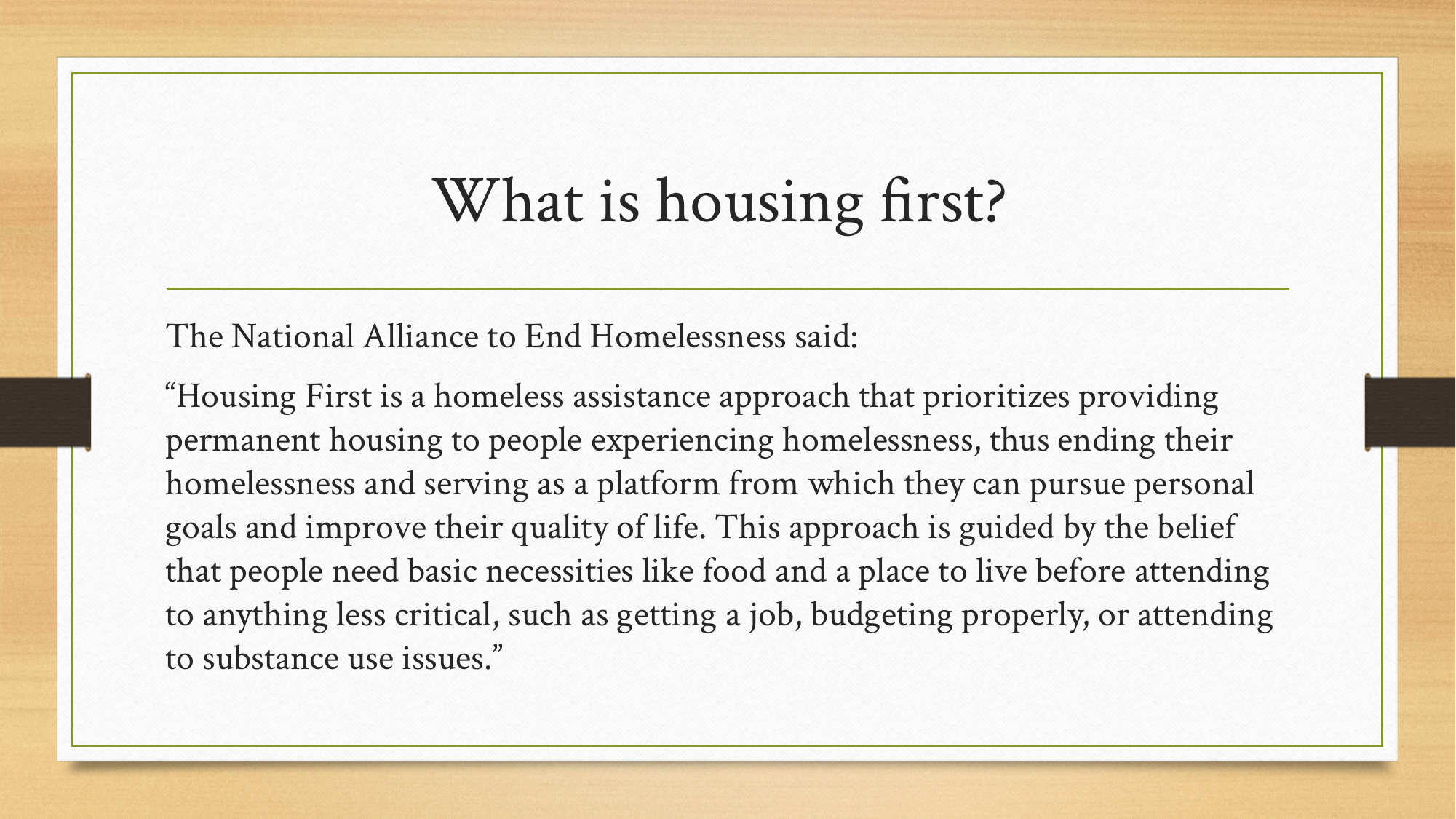

# What is housing first?
The National Alliance to End Homelessness said:
“Housing First is a homeless assistance approach that prioritizes providing permanent housing to people experiencing homelessness, thus ending their homelessness and serving as a platform from which they can pursue personal goals and improve their quality of life. This approach is guided by the belief that people need basic necessities like food and a place to live before attending to anything less critical, such as getting a job, budgeting properly, or attending to substance use issues.”